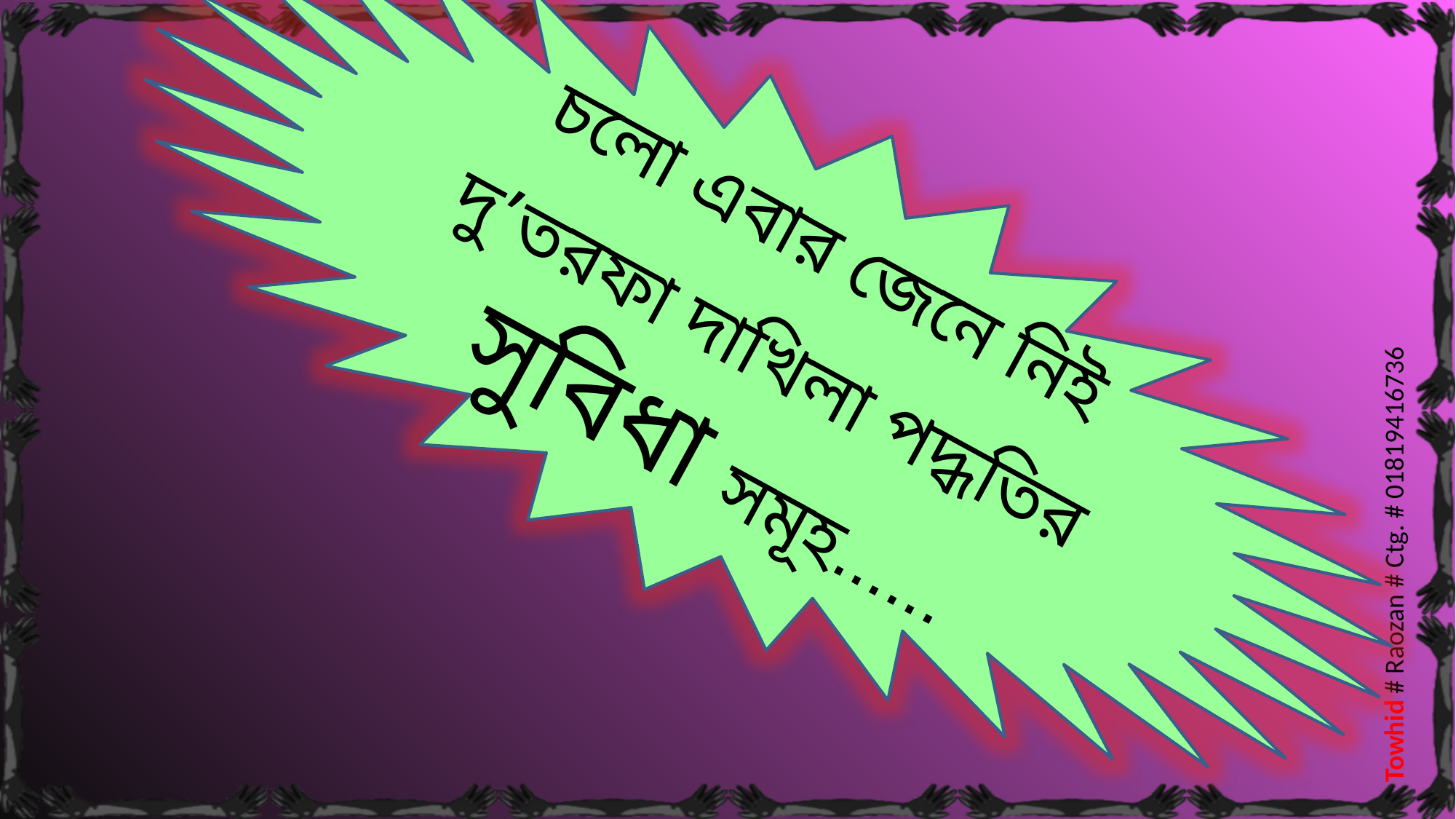

চলো এবার জেনে নিই দু’তরফা দাখিলা পদ্ধতির সুবিধা সমূহ......